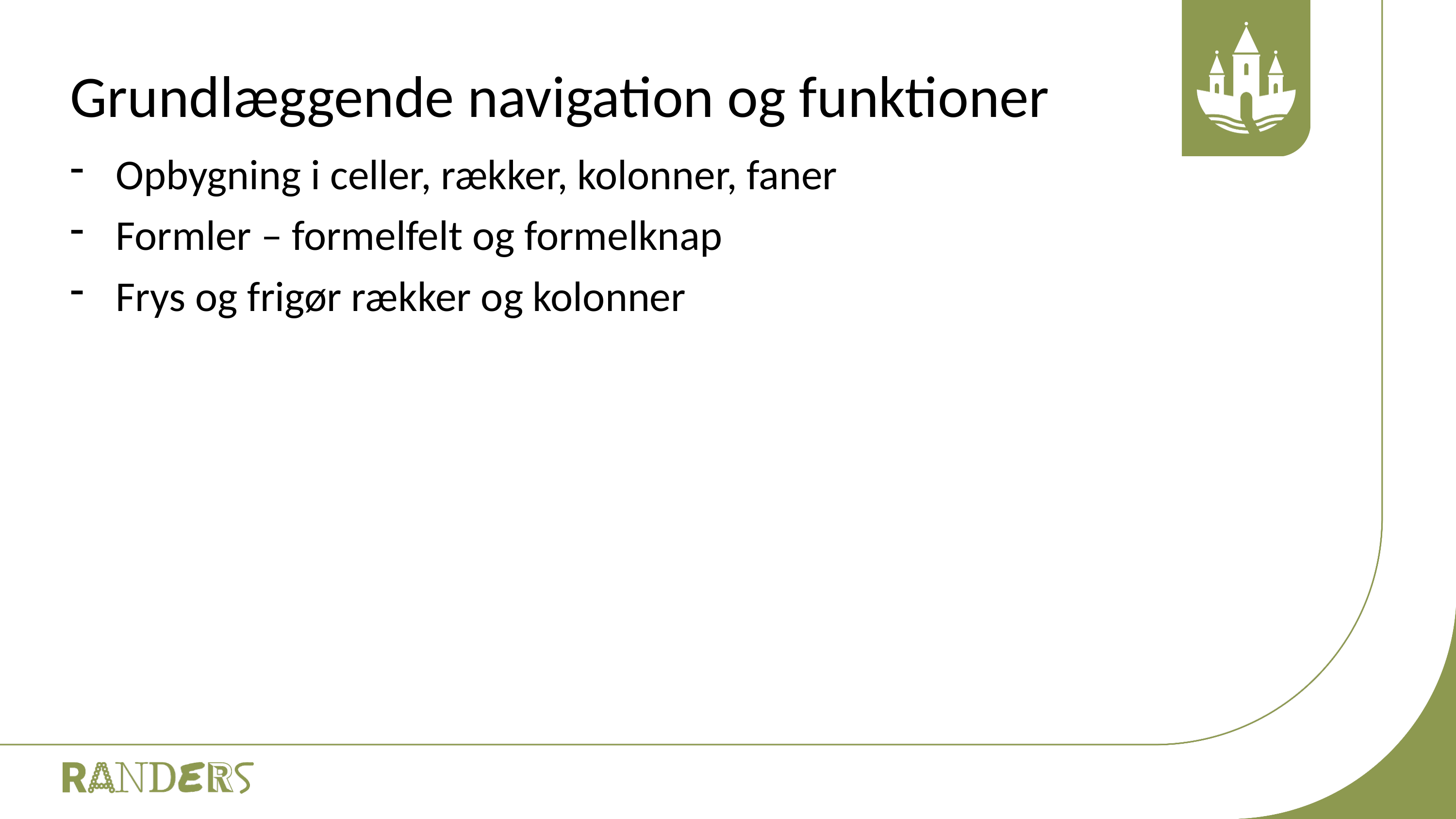

# Grundlæggende navigation og funktioner
Opbygning i celler, rækker, kolonner, faner
Formler – formelfelt og formelknap
Frys og frigør rækker og kolonner